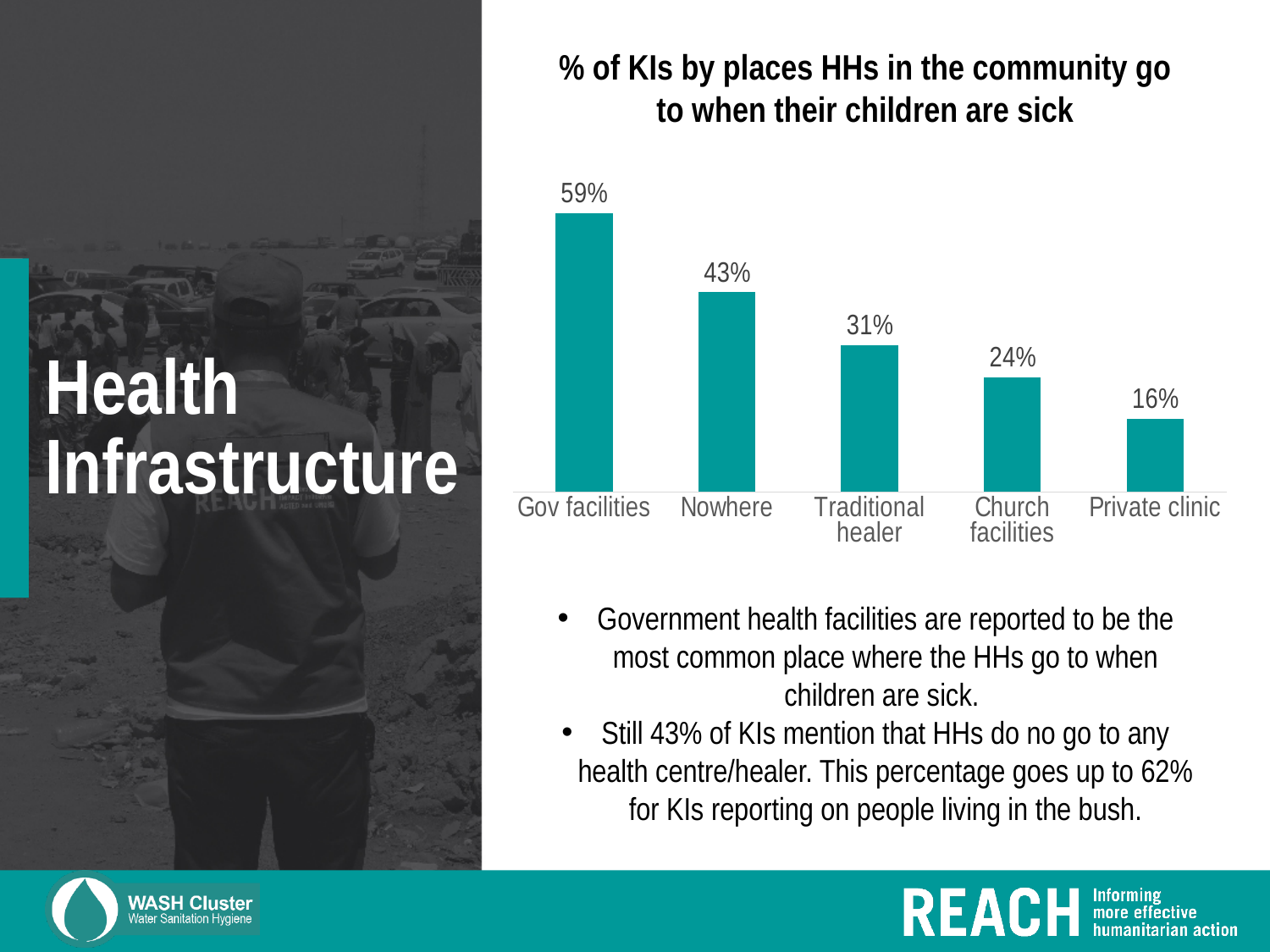

% of KIs by places HHs in the community go to when their children are sick

### Chart

| Category |  |
|---|---|
| Gov facilities | 0.59375 |
| Nowhere | 0.425 |
| Traditional healer | 0.3125 |
| Church facilities | 0.24375 |
| Private clinic | 0.15625 |
# Health Infrastructure
Government health facilities are reported to be the most common place where the HHs go to when children are sick.
Still 43% of KIs mention that HHs do no go to any health centre/healer. This percentage goes up to 62% for KIs reporting on people living in the bush.